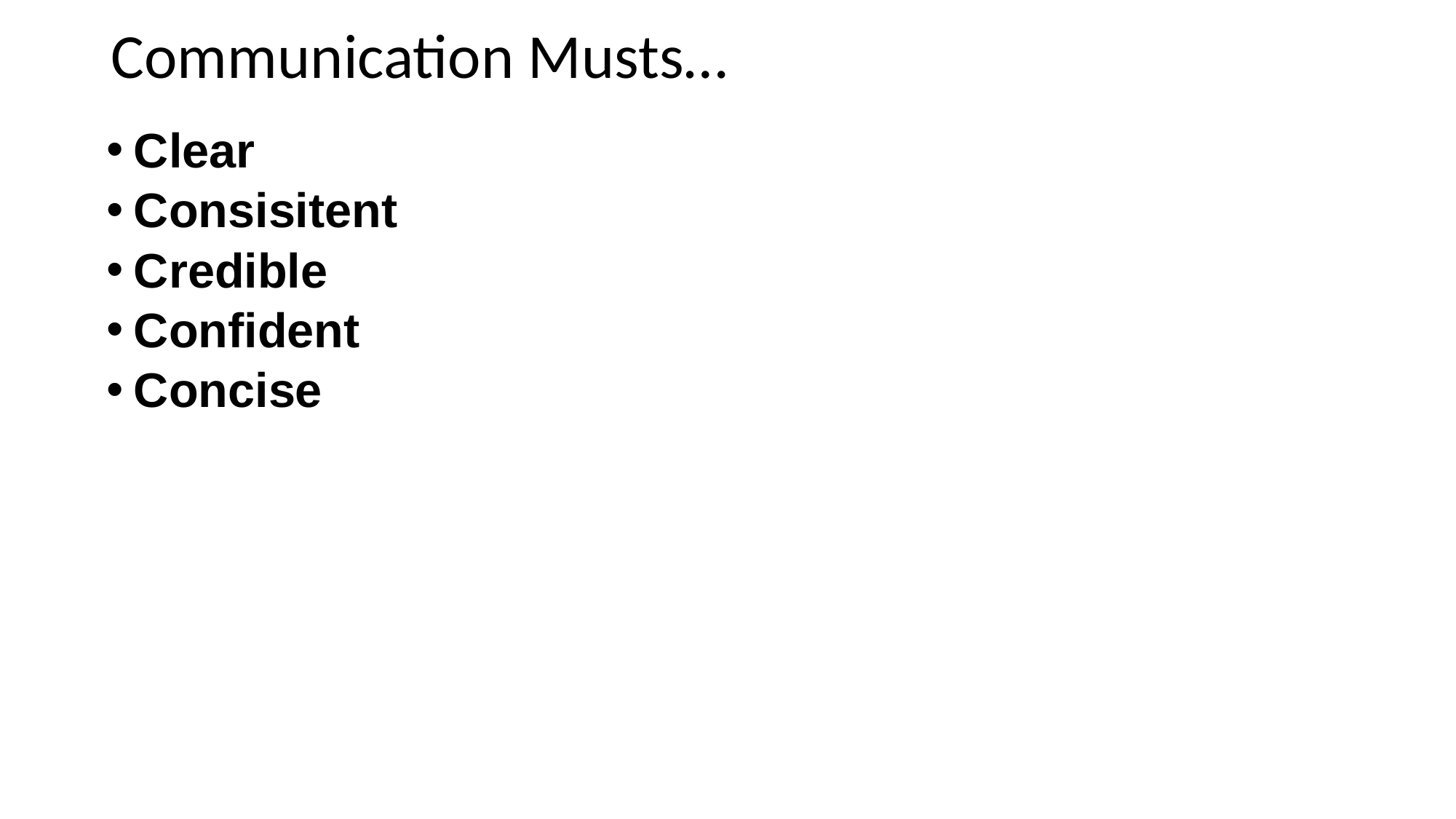

# Communication Musts…
Clear
Consisitent
Credible
Confident
Concise